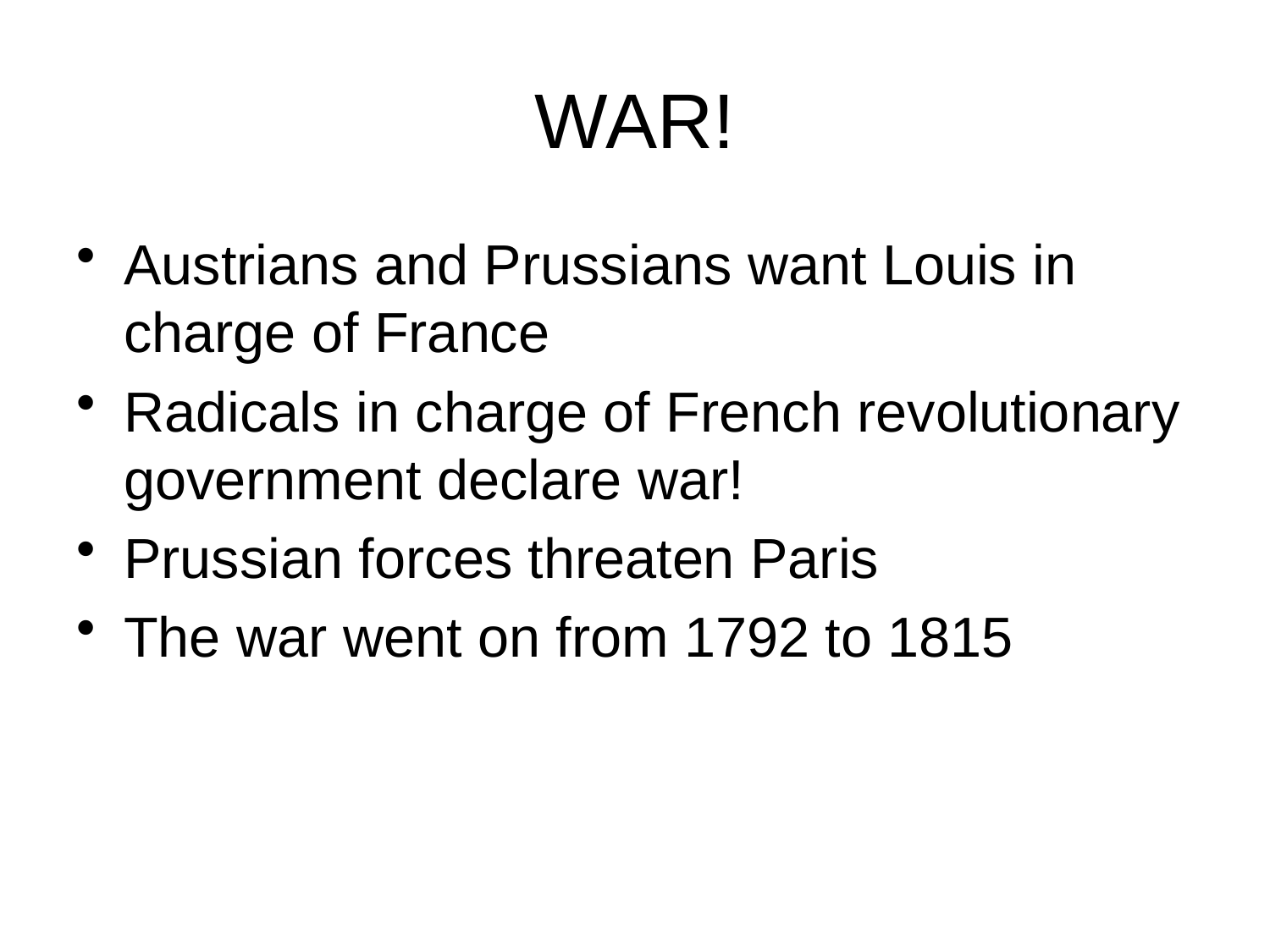

# WAR!
Austrians and Prussians want Louis in charge of France
Radicals in charge of French revolutionary government declare war!
Prussian forces threaten Paris
The war went on from 1792 to 1815